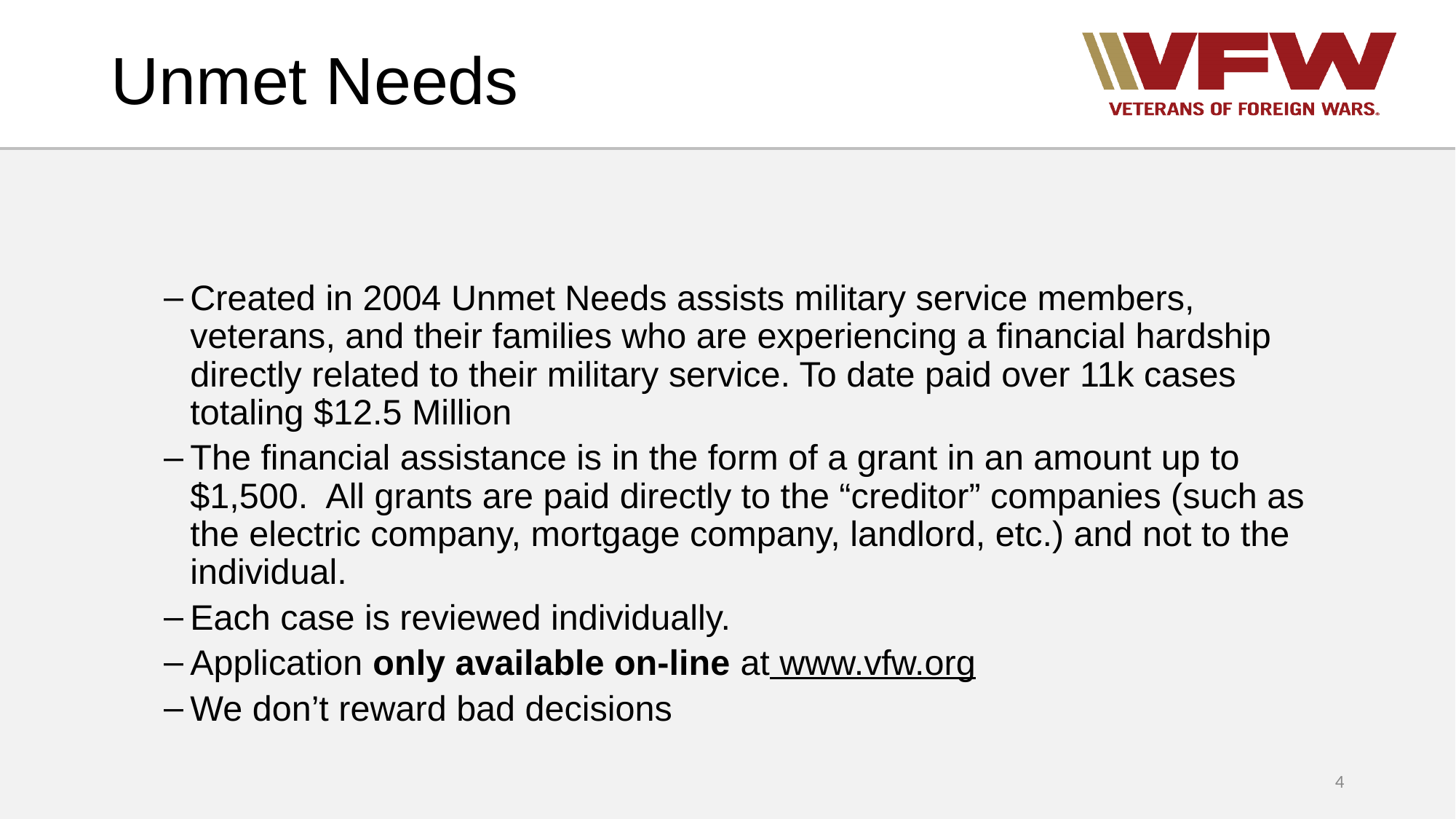

# Unmet Needs

Created in 2004 Unmet Needs assists military service members, veterans, and their families who are experiencing a financial hardship directly related to their military service. To date paid over 11k cases totaling $12.5 Million
The financial assistance is in the form of a grant in an amount up to $1,500.  All grants are paid directly to the “creditor” companies (such as the electric company, mortgage company, landlord, etc.) and not to the individual.
Each case is reviewed individually.
Application only available on-line at www.vfw.org
We don’t reward bad decisions
4